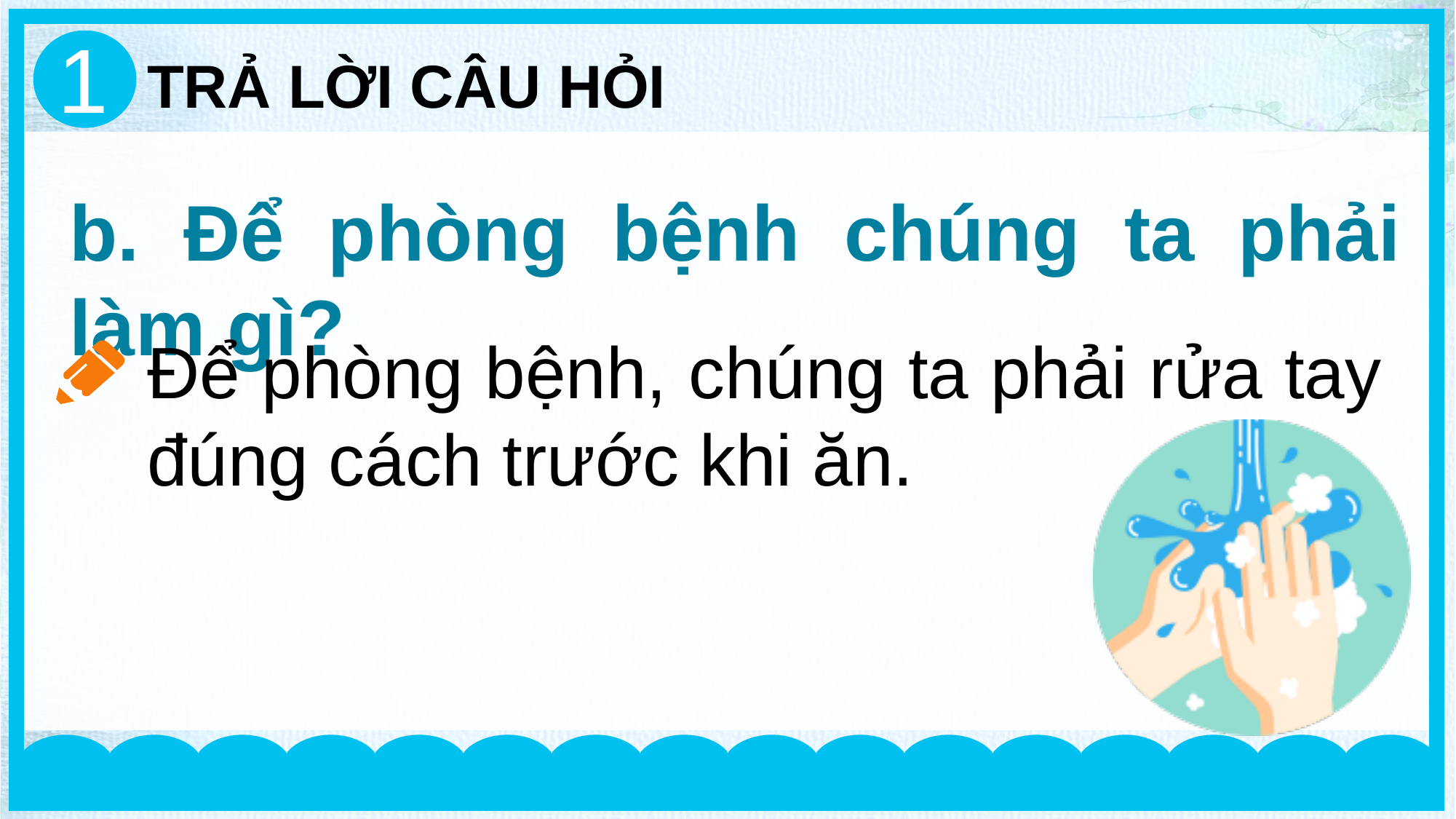

1

TRẢ LỜI CÂU HỎI

b. Để phòng bệnh chúng ta phải làm gì?
Để phòng bệnh, chúng ta phải rửa tay đúng cách trước khi ăn.